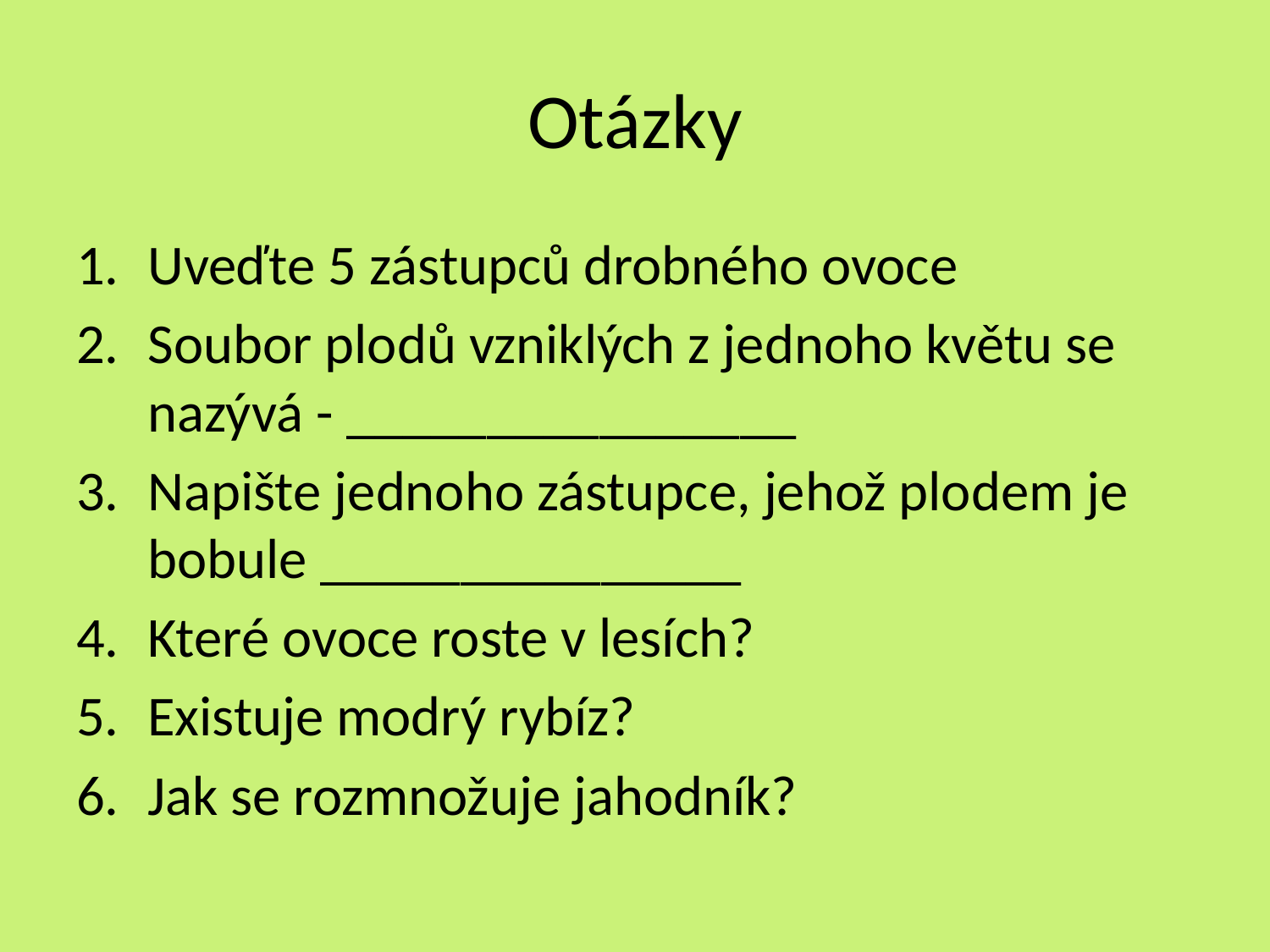

# Otázky
Uveďte 5 zástupců drobného ovoce
Soubor plodů vzniklých z jednoho květu se nazývá - ________________
Napište jednoho zástupce, jehož plodem je bobule _______________
Které ovoce roste v lesích?
Existuje modrý rybíz?
Jak se rozmnožuje jahodník?